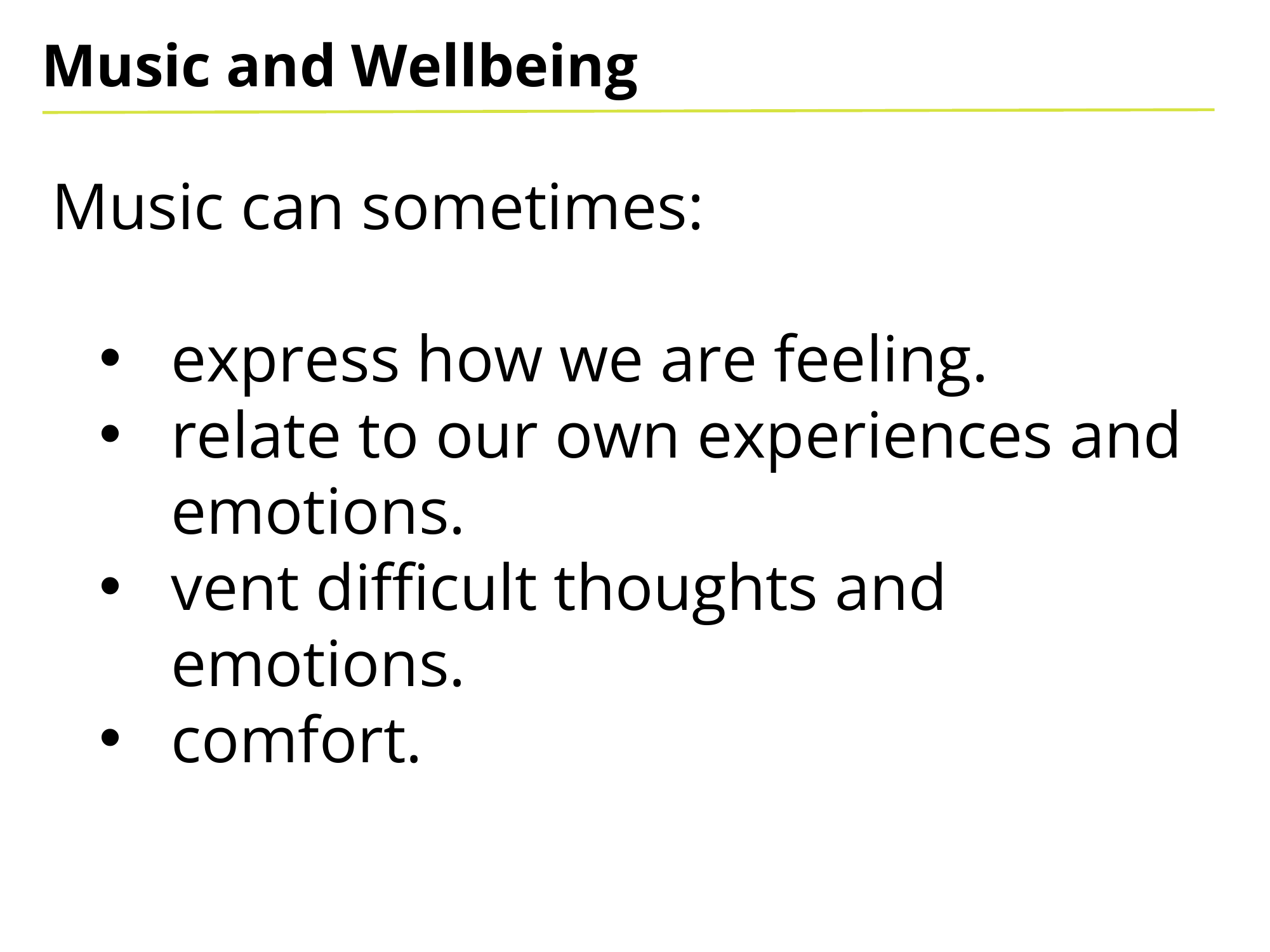

Music and Wellbeing
Music can sometimes:

express how we are feeling.
relate to our own experiences and emotions.
vent difficult thoughts and emotions.
comfort.